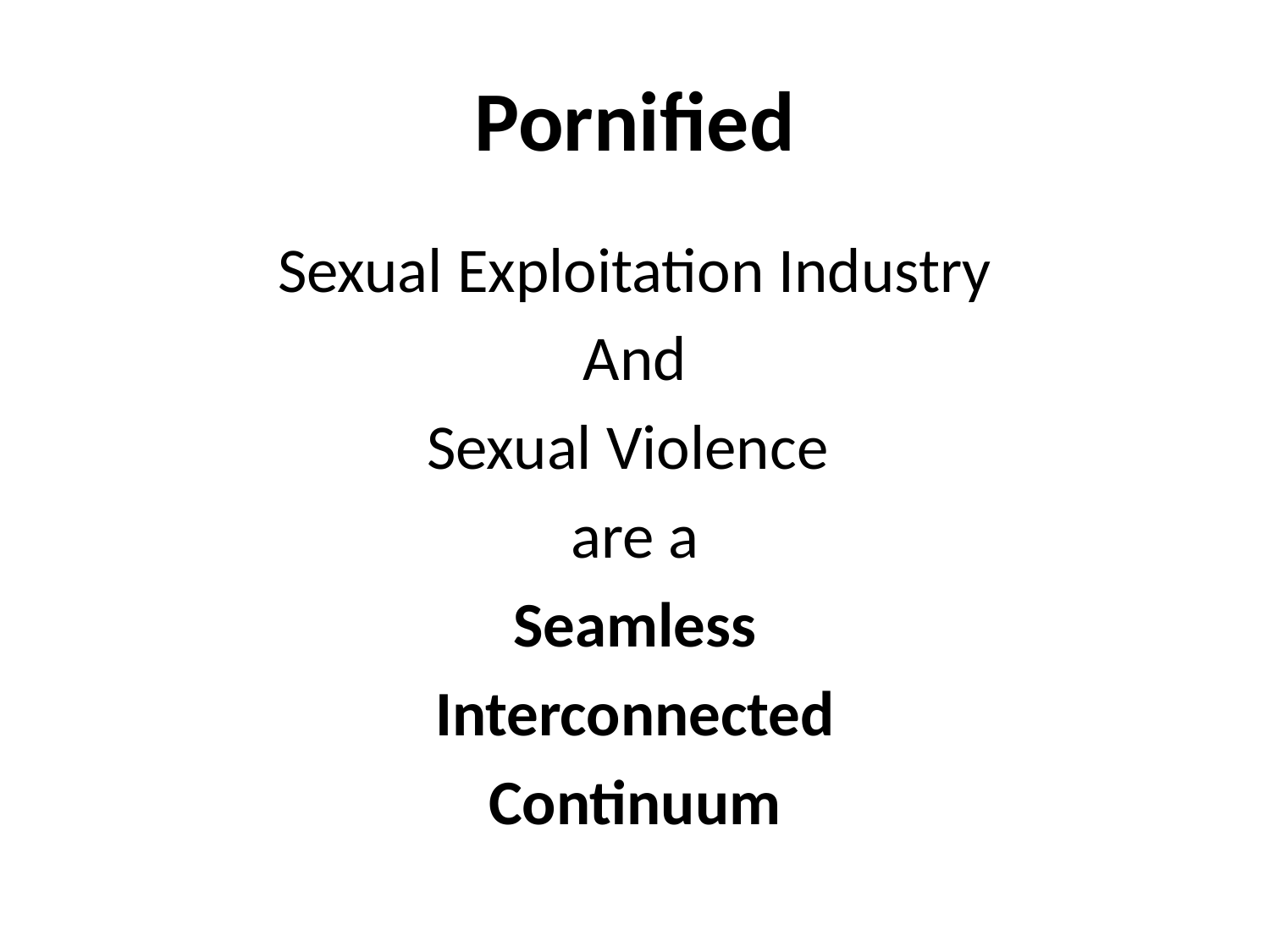

# Pornified
Sexual Exploitation Industry
And
Sexual Violence
are a
Seamless
Interconnected
Continuum